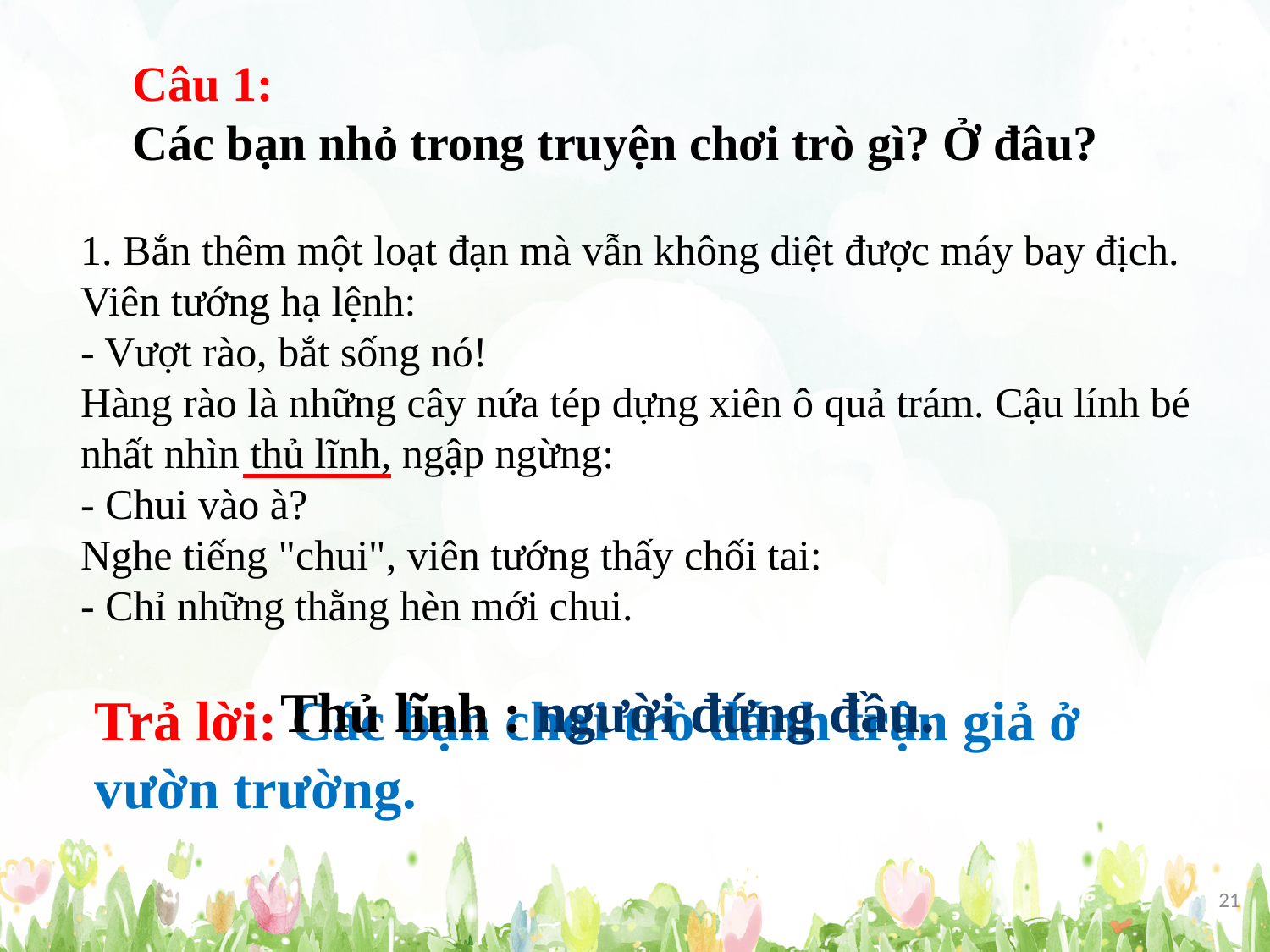

Câu 1:
Các bạn nhỏ trong truyện chơi trò gì? Ở đâu?
1. Bắn thêm một loạt đạn mà vẫn không diệt được máy bay địch. Viên tướng hạ lệnh:
- Vượt rào, bắt sống nó!
Hàng rào là những cây nứa tép dựng xiên ô quả trám. Cậu lính bé nhất nhìn thủ lĩnh, ngập ngừng:
- Chui vào à?
Nghe tiếng "chui", viên tướng thấy chối tai:
- Chỉ những thằng hèn mới chui.
Thủ lĩnh : người đứng đầu.
Trả lời: Các bạn chơi trò đánh trận giả ở vườn trường.
21